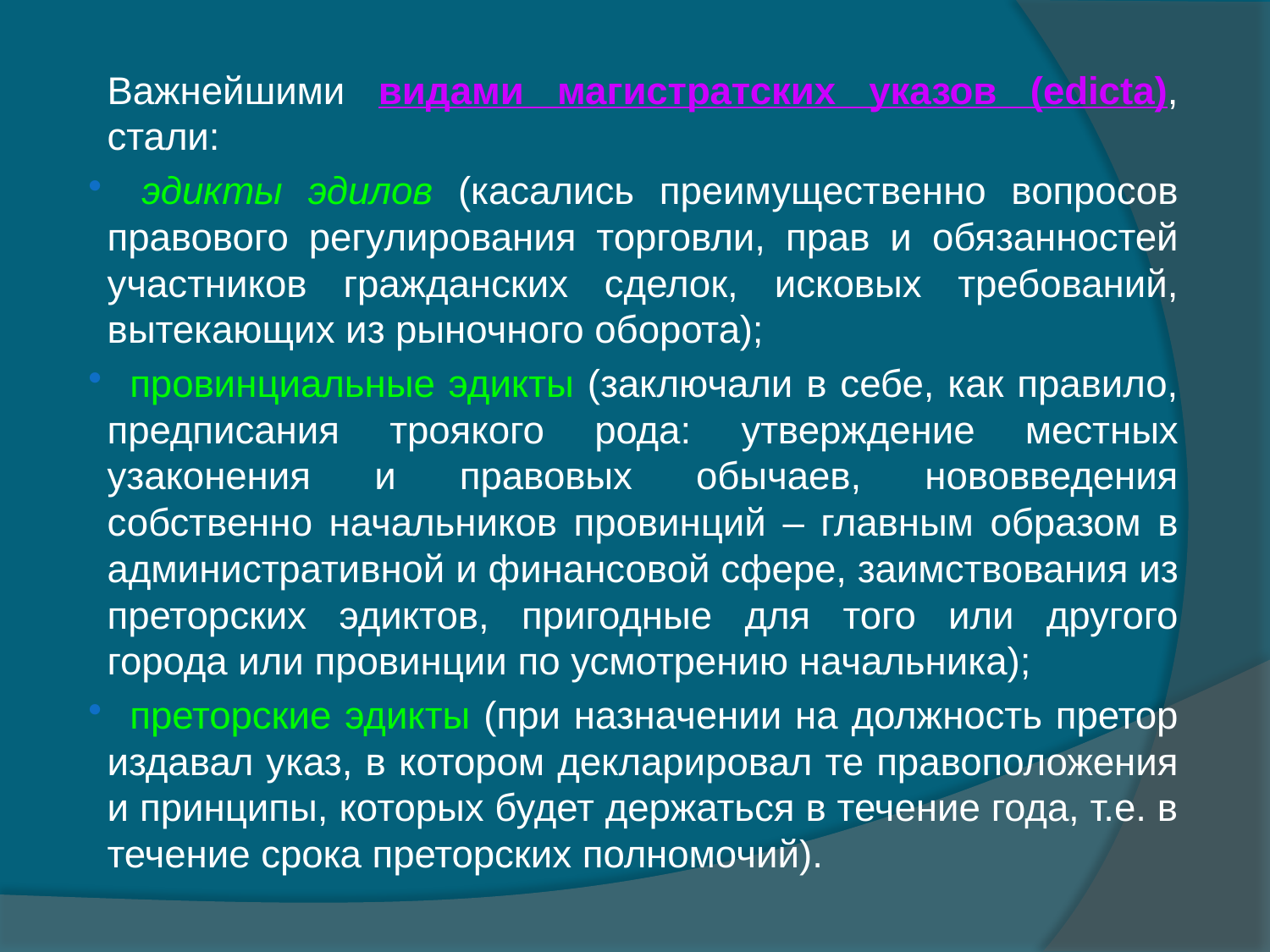

Важнейшими видами магистратских указов (edicta), стали:
 эдикты эдилов (касались преимущественно вопросов правового регулирования торговли, прав и обязанностей участников гражданских сделок, исковых требований, вытекающих из рыночного оборота);
 провинциальные эдикты (заключали в себе, как правило, предписания троякого рода: утверждение местных узаконения и правовых обычаев, нововведения собственно начальников провинций – главным образом в административной и финансовой сфере, заимствования из преторских эдиктов, пригодные для того или другого города или провинции по усмотрению начальника);
 преторские эдикты (при назначении на должность претор издавал указ, в котором декларировал те правоположения и принципы, которых будет держаться в течение года, т.е. в течение срока преторских полномочий).